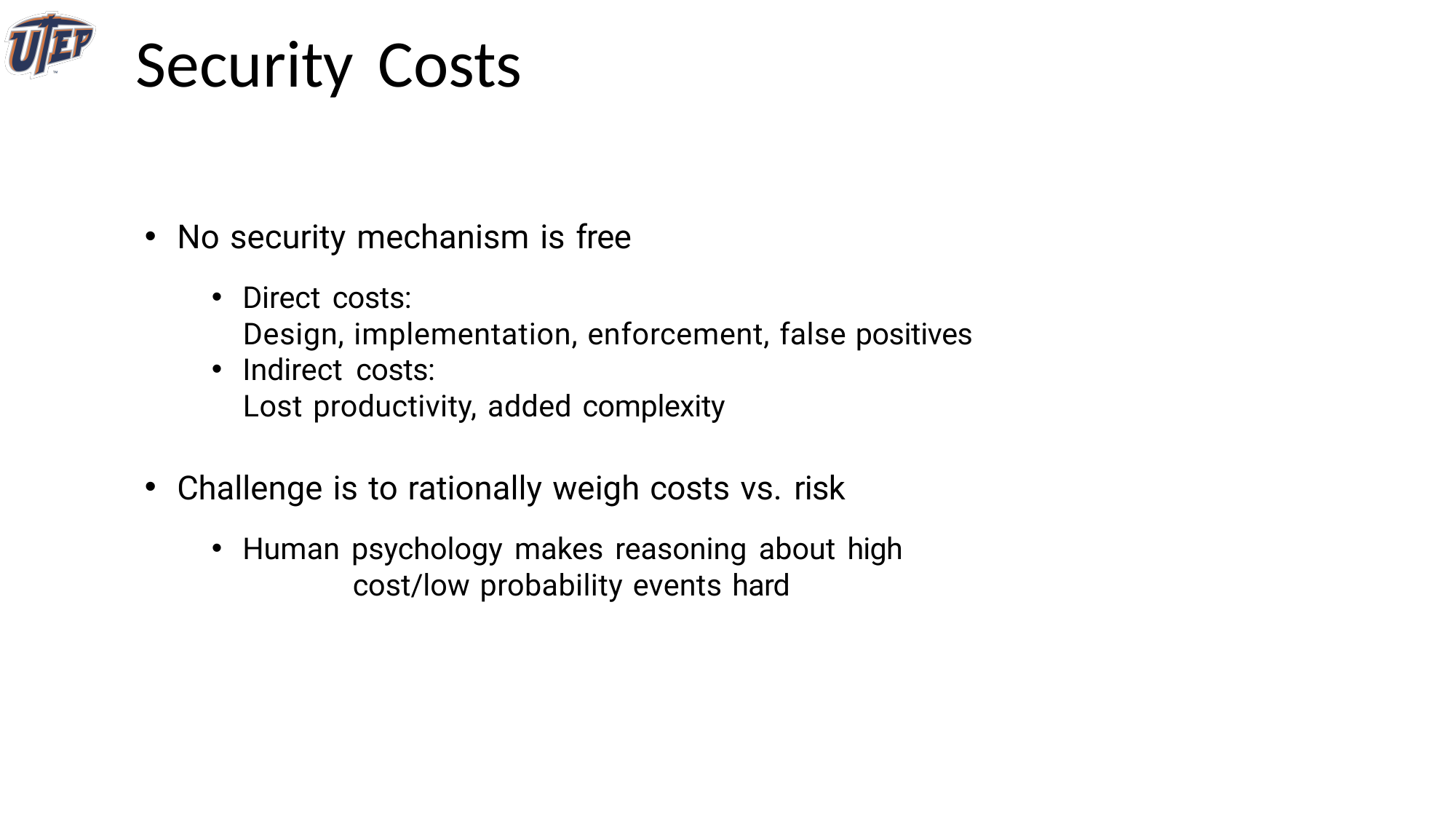

# Security Costs
No security mechanism is free
Direct costs:
Design, implementation, enforcement, false positives
Indirect costs:
Lost productivity, added complexity

Challenge is to rationally weigh costs vs. risk
Human psychology makes reasoning about high 	cost/low probability events hard